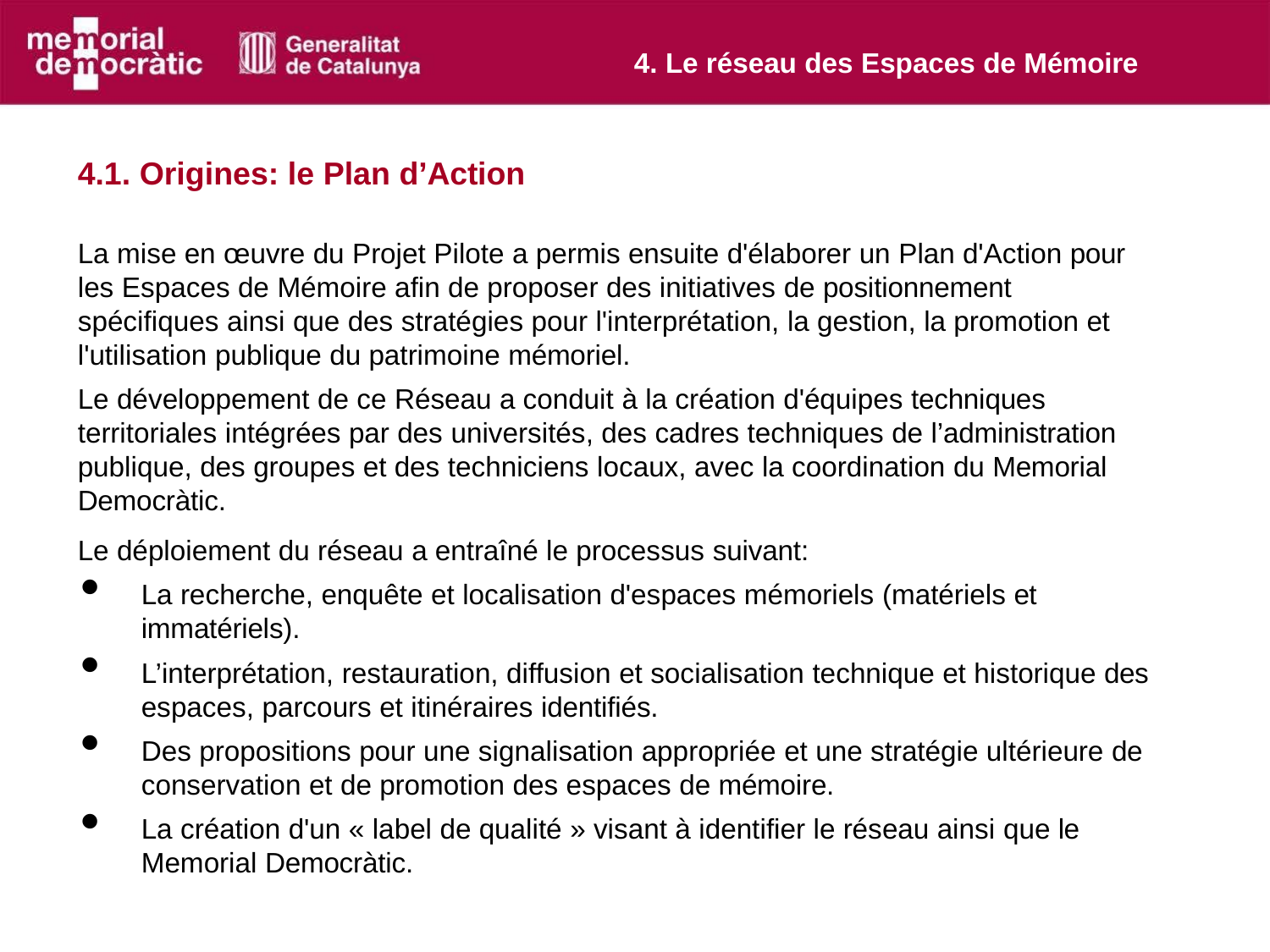

4. Le réseau des Espaces de Mémoire
# 4.1. Origines: le Plan d’Action
La mise en œuvre du Projet Pilote a permis ensuite d'élaborer un Plan d'Action pour les Espaces de Mémoire afin de proposer des initiatives de positionnement spécifiques ainsi que des stratégies pour l'interprétation, la gestion, la promotion et l'utilisation publique du patrimoine mémoriel.
Le développement de ce Réseau a conduit à la création d'équipes techniques territoriales intégrées par des universités, des cadres techniques de l’administration publique, des groupes et des techniciens locaux, avec la coordination du Memorial Democràtic.
Le déploiement du réseau a entraîné le processus suivant:
La recherche, enquête et localisation d'espaces mémoriels (matériels et immatériels).
L’interprétation, restauration, diffusion et socialisation technique et historique des espaces, parcours et itinéraires identifiés.
Des propositions pour une signalisation appropriée et une stratégie ultérieure de conservation et de promotion des espaces de mémoire.
La création d'un « label de qualité » visant à identifier le réseau ainsi que le Memorial Democràtic.